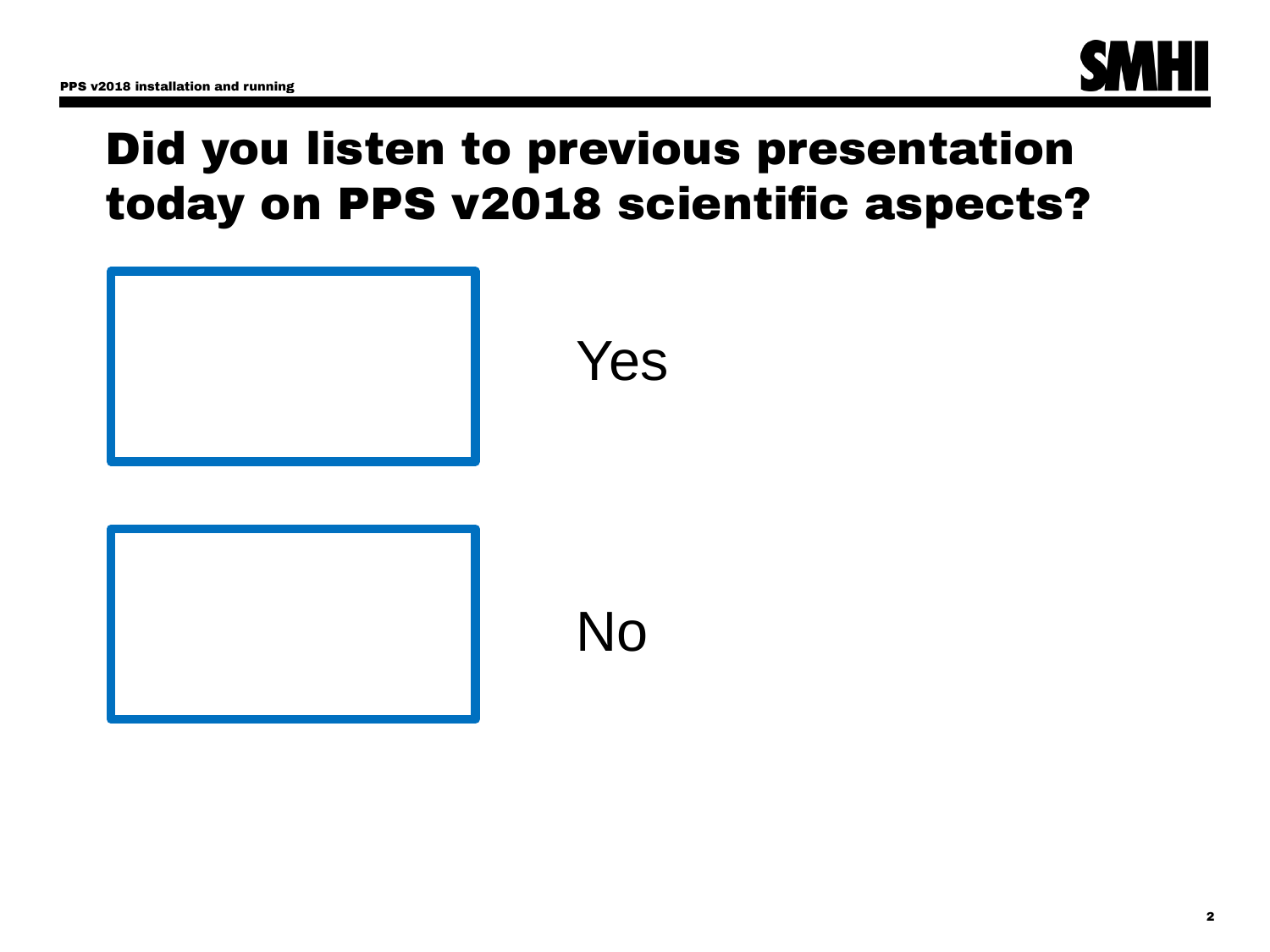

PPS v2018 installation and running
# Did you listen to previous presentation today on PPS v2018 scientific aspects?

Yes

No

2